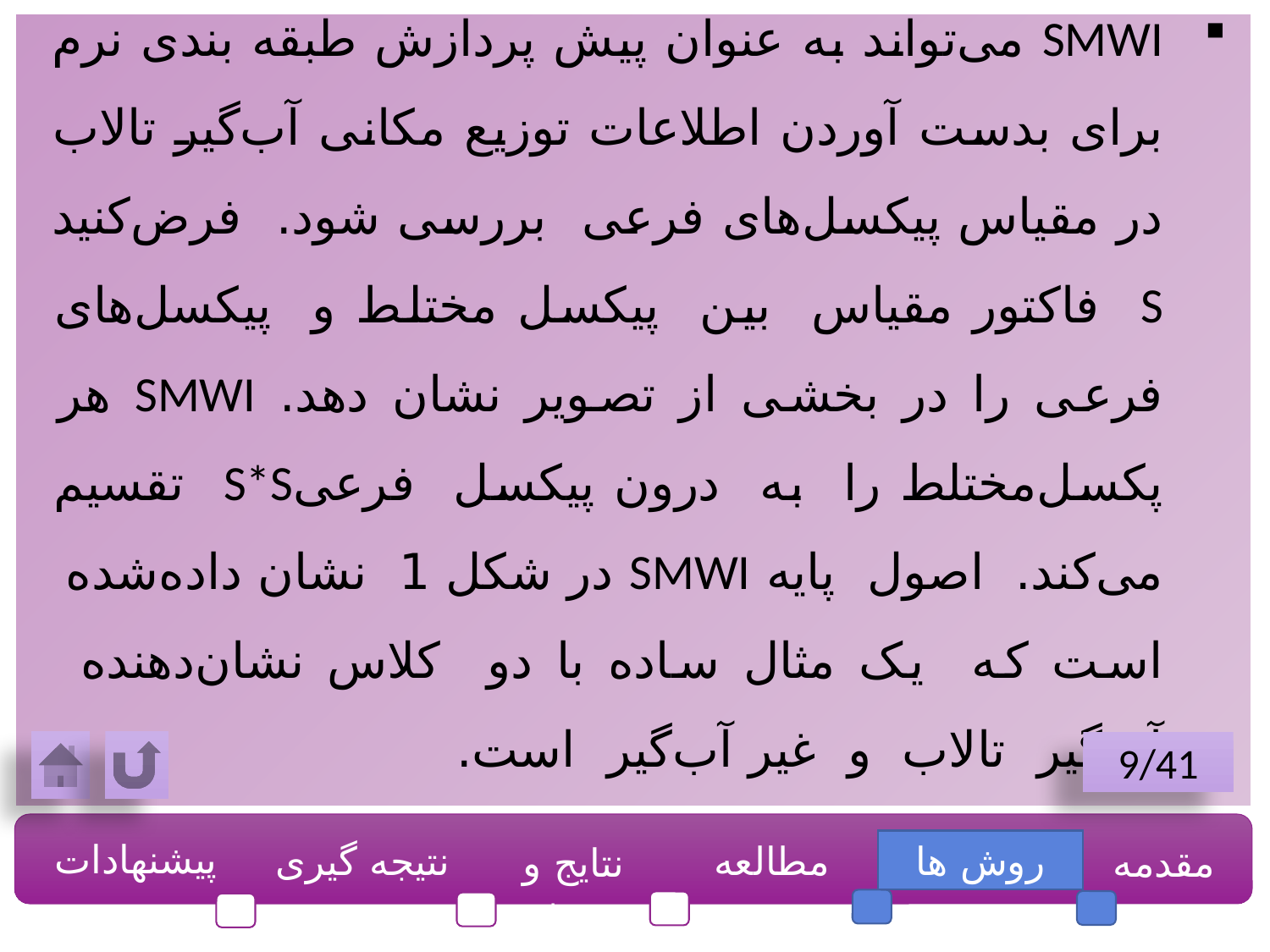

SMWI می‌تواند به عنوان پیش پردازش طبقه ‌بندی نرم برای بدست ‌آوردن اطلاعات توزیع مکانی آب‌گیر تالاب در مقیاس پیکسل‌های فرعی  بررسی شود.  فرض‌کنید S  فاکتور مقیاس  بین  پیکسل مختلط و  پیکسل‌های فرعی را در بخشی از تصویر نشان دهد. SMWI هر پکسل‌مختلط را  به  درون پیکسل  فرعیS*S  تقسیم می‌کند.  اصول  پایه SMWI در شکل 1  نشان داده‌شده  است که  یک مثال ساده با دو  کلاس نشان‌دهنده  آب‌گیر  تالاب  و  غیر آب‌گیر  است.

9/41

پیشنهادات
نتیجه گیری
مطالعه موردی
روش ها
مقدمه
نتایج و بحث